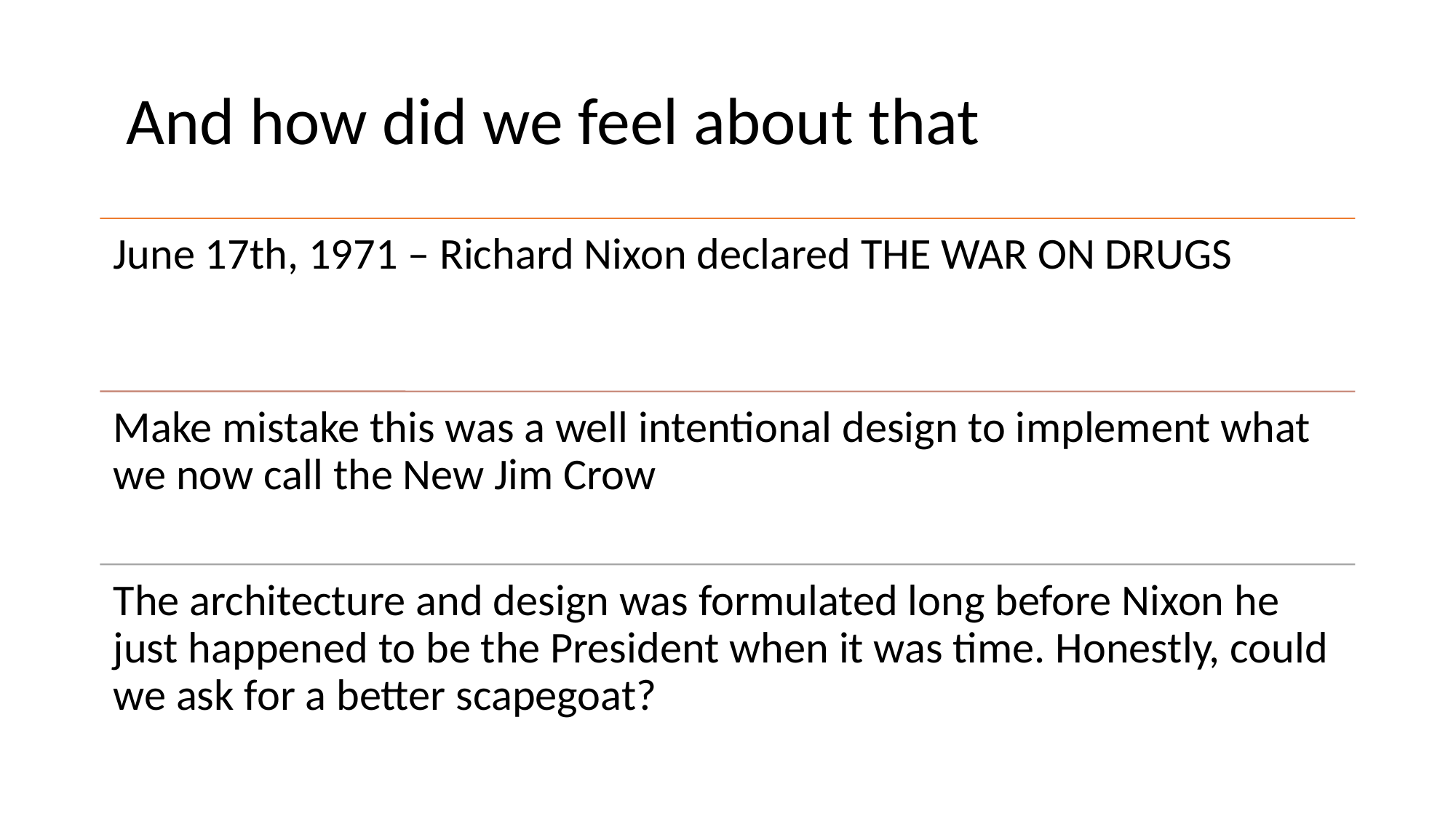

# And how did we feel about that
June 17th, 1971 – Richard Nixon declared THE WAR ON DRUGS
Make mistake this was a well intentional design to implement what we now call the New Jim Crow
The architecture and design was formulated long before Nixon he just happened to be the President when it was time. Honestly, could we ask for a better scapegoat?